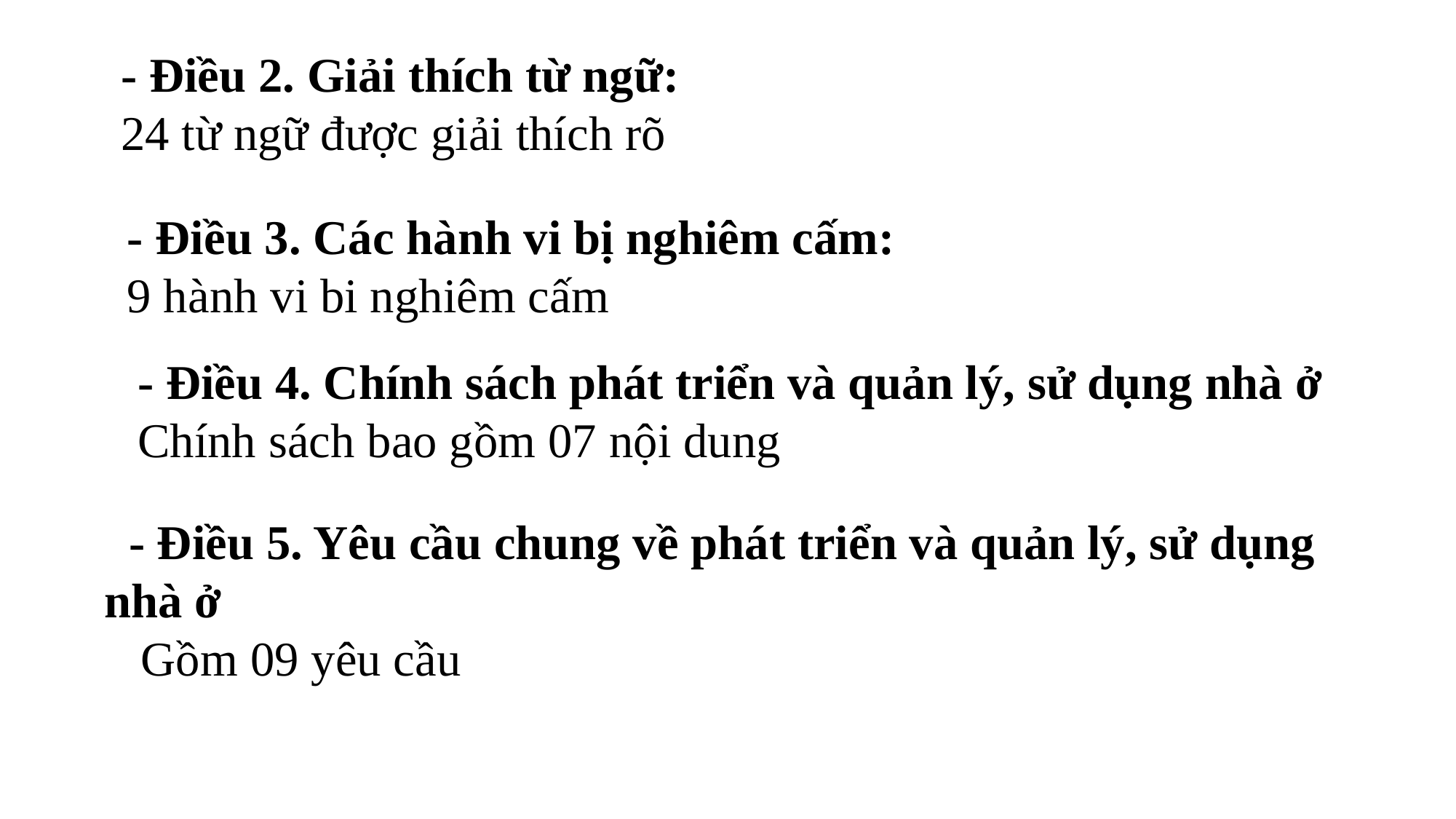

- Điều 2. Giải thích từ ngữ:
24 từ ngữ được giải thích rõ
- Điều 3. Các hành vi bị nghiêm cấm:
9 hành vi bi nghiêm cấm
- Điều 4. Chính sách phát triển và quản lý, sử dụng nhà ở
Chính sách bao gồm 07 nội dung
  - Điều 5. Yêu cầu chung về phát triển và quản lý, sử dụng nhà ở
   Gồm 09 yêu cầu